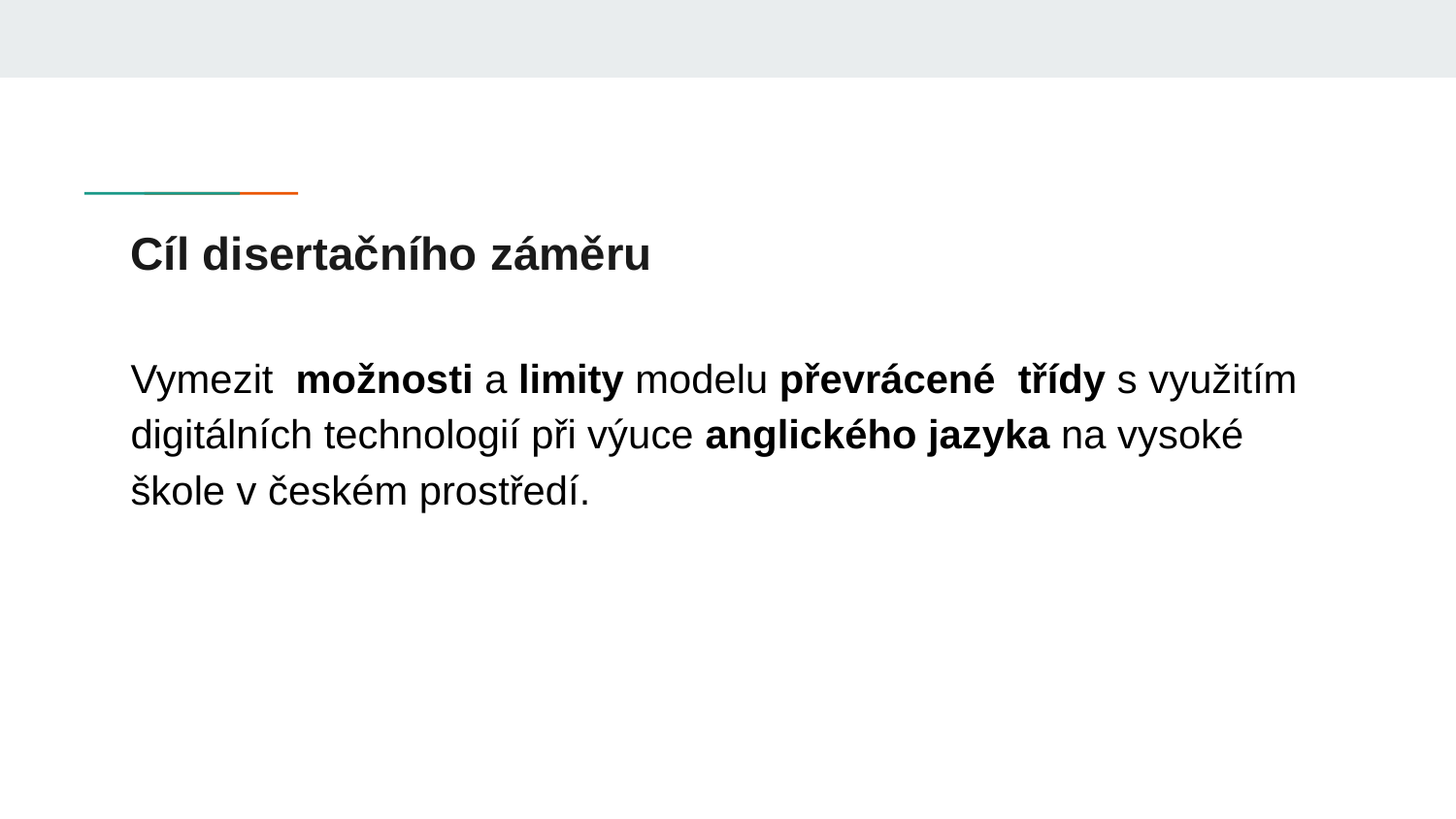

# Cíl disertačního záměru
Vymezit  možnosti a limity modelu převrácené  třídy s využitím digitálních technologií při výuce anglického jazyka na vysoké škole v českém prostředí.